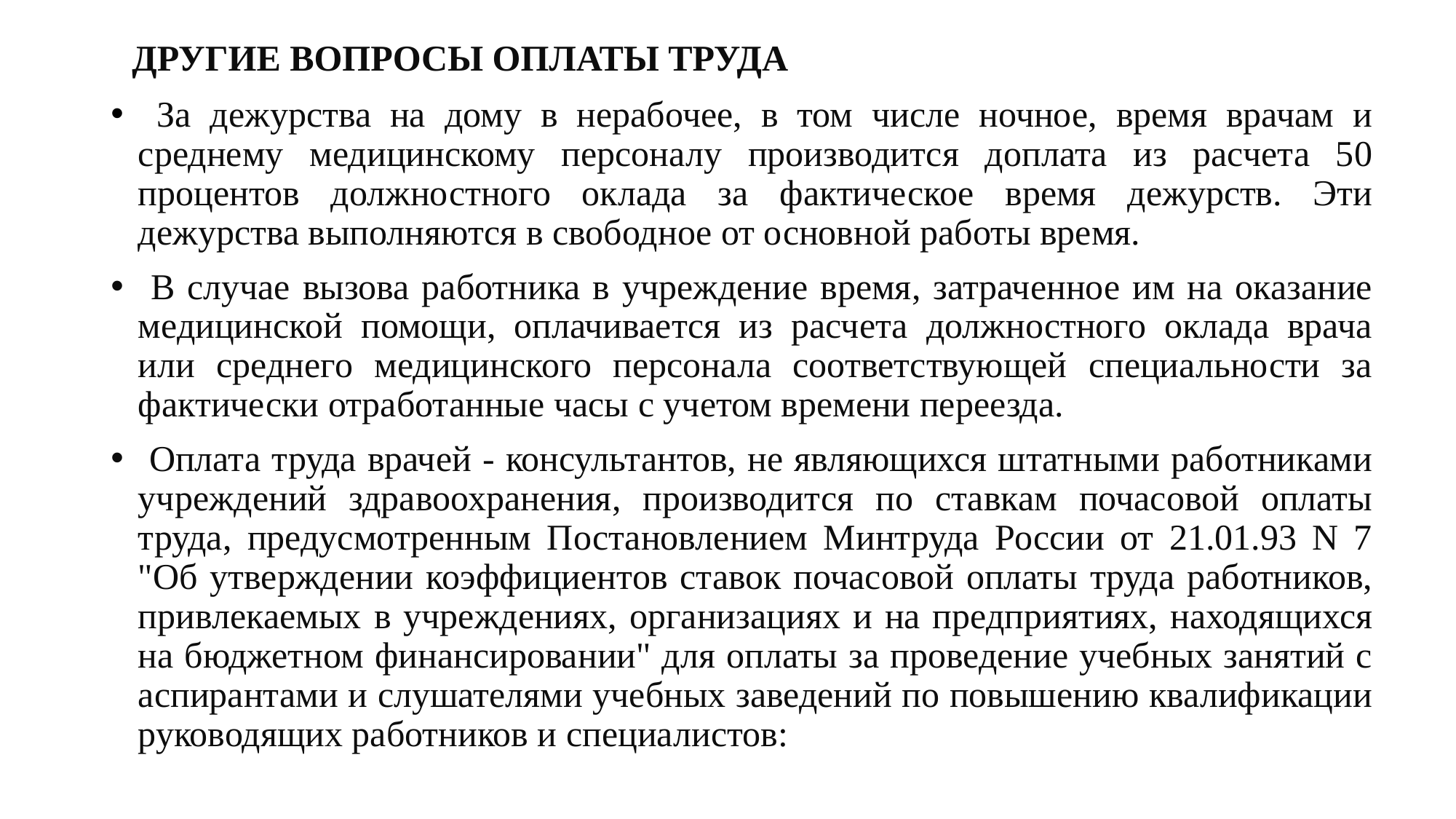

ДРУГИЕ ВОПРОСЫ ОПЛАТЫ ТРУДА
 За дежурства на дому в нерабочее, в том числе ночное, время врачам и среднему медицинскому персоналу производится доплата из расчета 50 процентов должностного оклада за фактическое время дежурств. Эти дежурства выполняются в свободное от основной работы время.
 В случае вызова работника в учреждение время, затраченное им на оказание медицинской помощи, оплачивается из расчета должностного оклада врача или среднего медицинского персонала соответствующей специальности за фактически отработанные часы с учетом времени переезда.
 Оплата труда врачей - консультантов, не являющихся штатными работниками учреждений здравоохранения, производится по ставкам почасовой оплаты труда, предусмотренным Постановлением Минтруда России от 21.01.93 N 7 "Об утверждении коэффициентов ставок почасовой оплаты труда работников, привлекаемых в учреждениях, организациях и на предприятиях, находящихся на бюджетном финансировании" для оплаты за проведение учебных занятий с аспирантами и слушателями учебных заведений по повышению квалификации руководящих работников и специалистов: